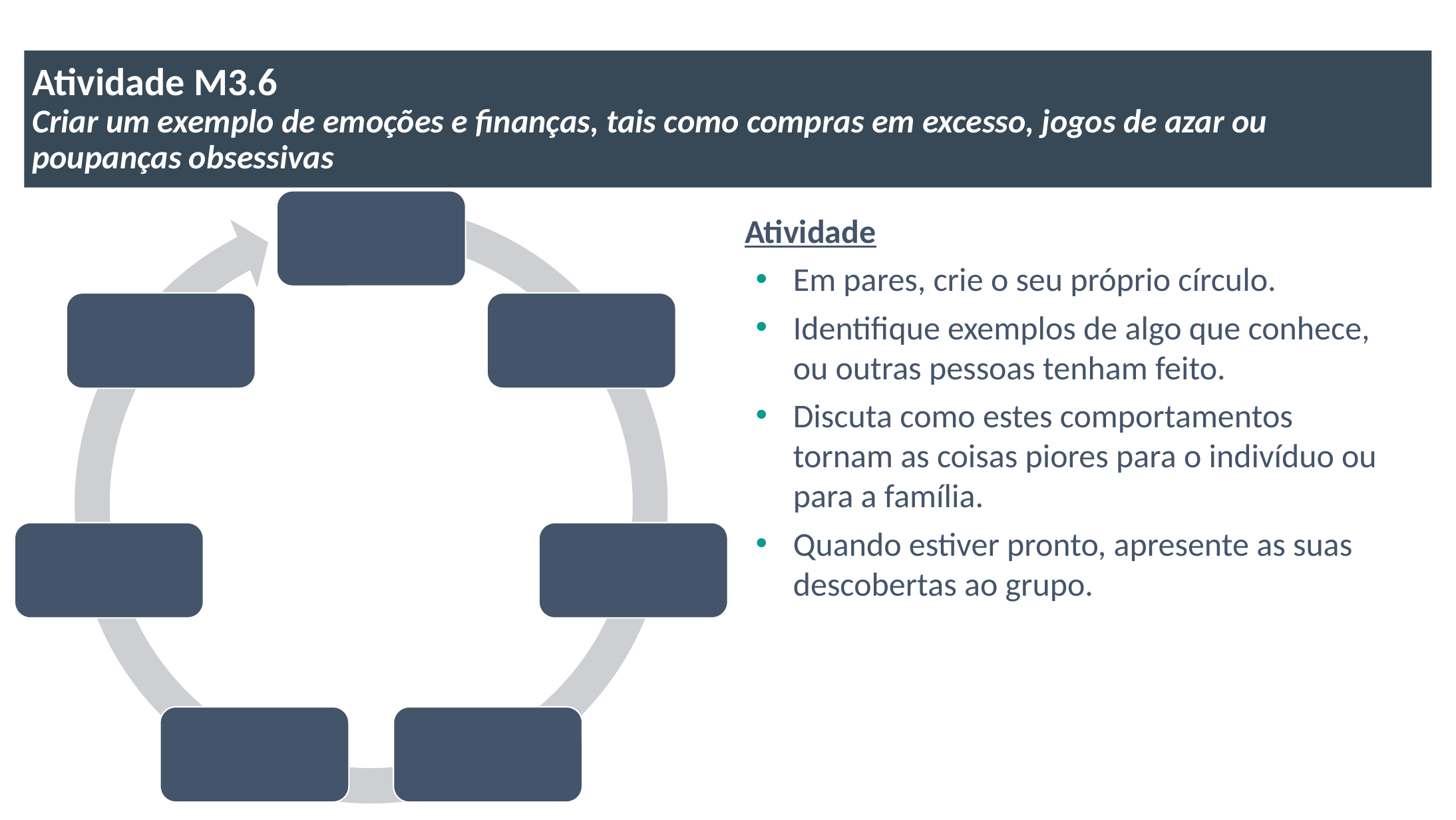

Atividade M3.6
Criar um exemplo de emoções e finanças, tais como compras em excesso, jogos de azar ou poupanças obsessivas

Atividade
Em pares, crie o seu próprio círculo.
Identifique exemplos de algo que conhece, ou outras pessoas tenham feito.
Discuta como estes comportamentos tornam as coisas piores para o indivíduo ou para a família.
Quando estiver pronto, apresente as suas descobertas ao grupo.